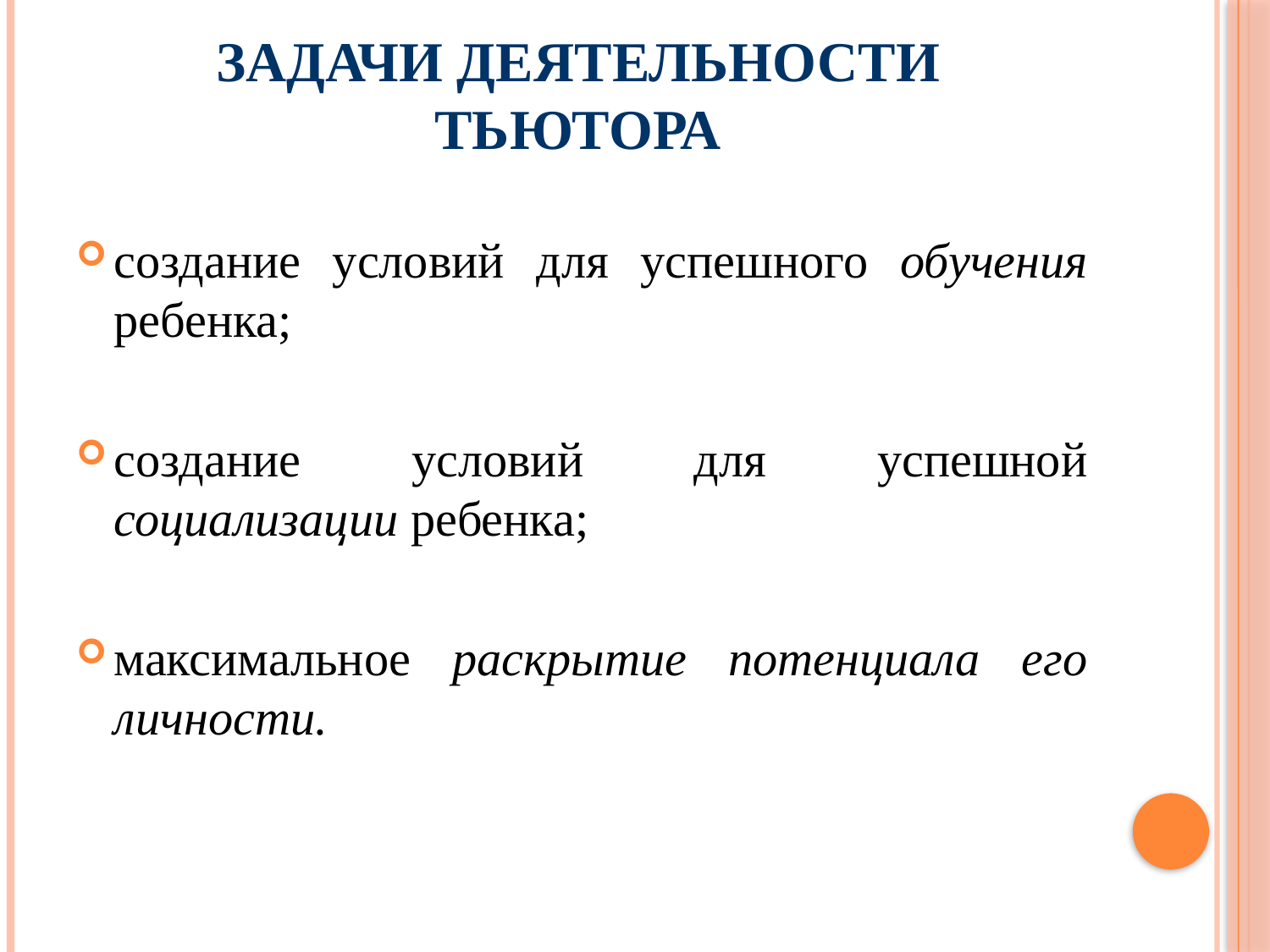

# Задачи деятельности тьютора
создание условий для успешного обучения ребенка;

создание условий для успешной социализации ребенка;

максимальное раскрытие потенциала его личности.